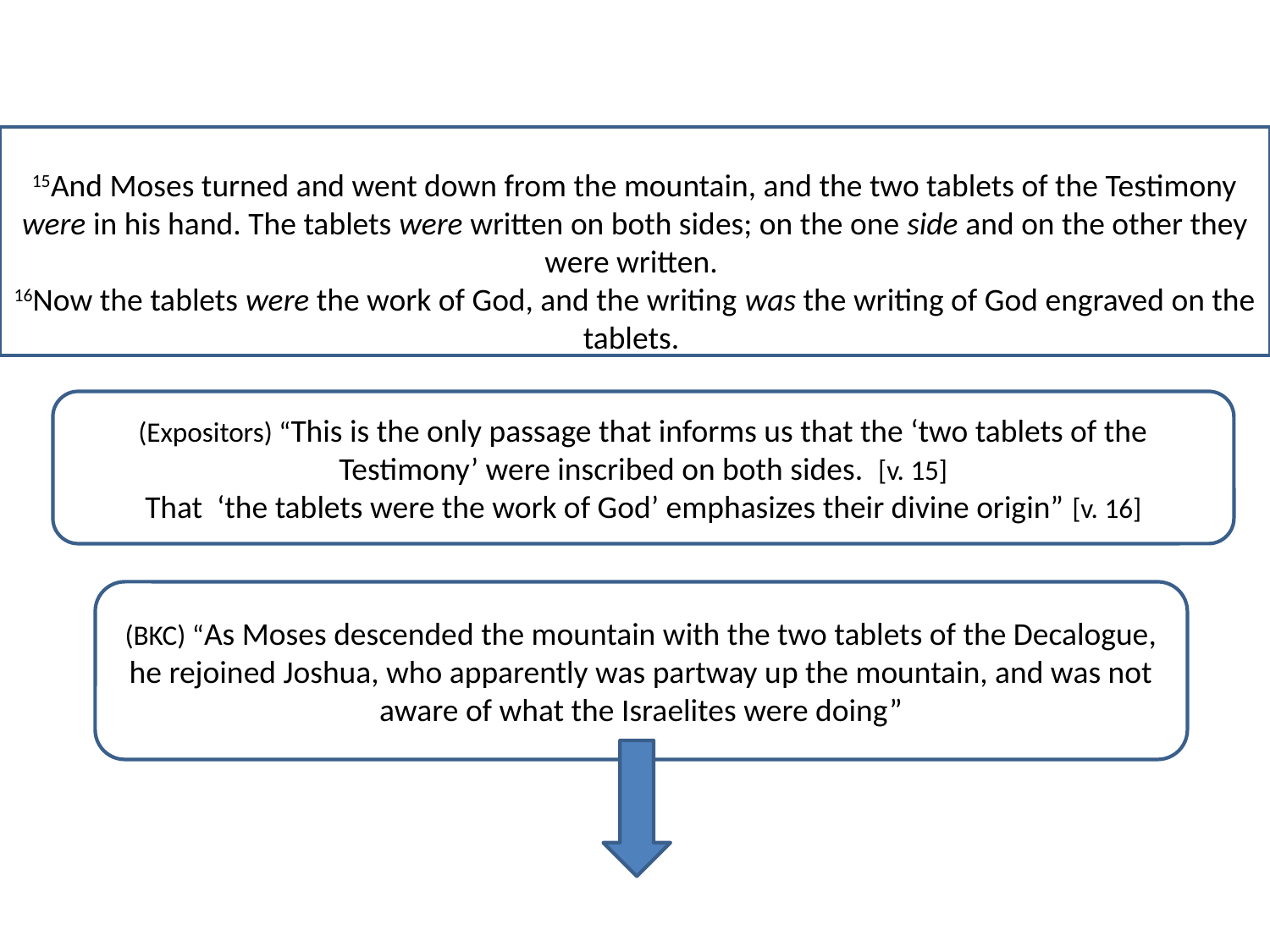

15And Moses turned and went down from the mountain, and the two tablets of the Testimony were in his hand. The tablets were written on both sides; on the one side and on the other they were written.
16Now the tablets were the work of God, and the writing was the writing of God engraved on the tablets.

(Expositors) “This is the only passage that informs us that the ‘two tablets of the Testimony’ were inscribed on both sides.  [v. 15]
That  ‘the tablets were the work of God’ emphasizes their divine origin” [v. 16]
(BKC) “As Moses descended the mountain with the two tablets of the Decalogue, he rejoined Joshua, who apparently was partway up the mountain, and was not aware of what the Israelites were doing”